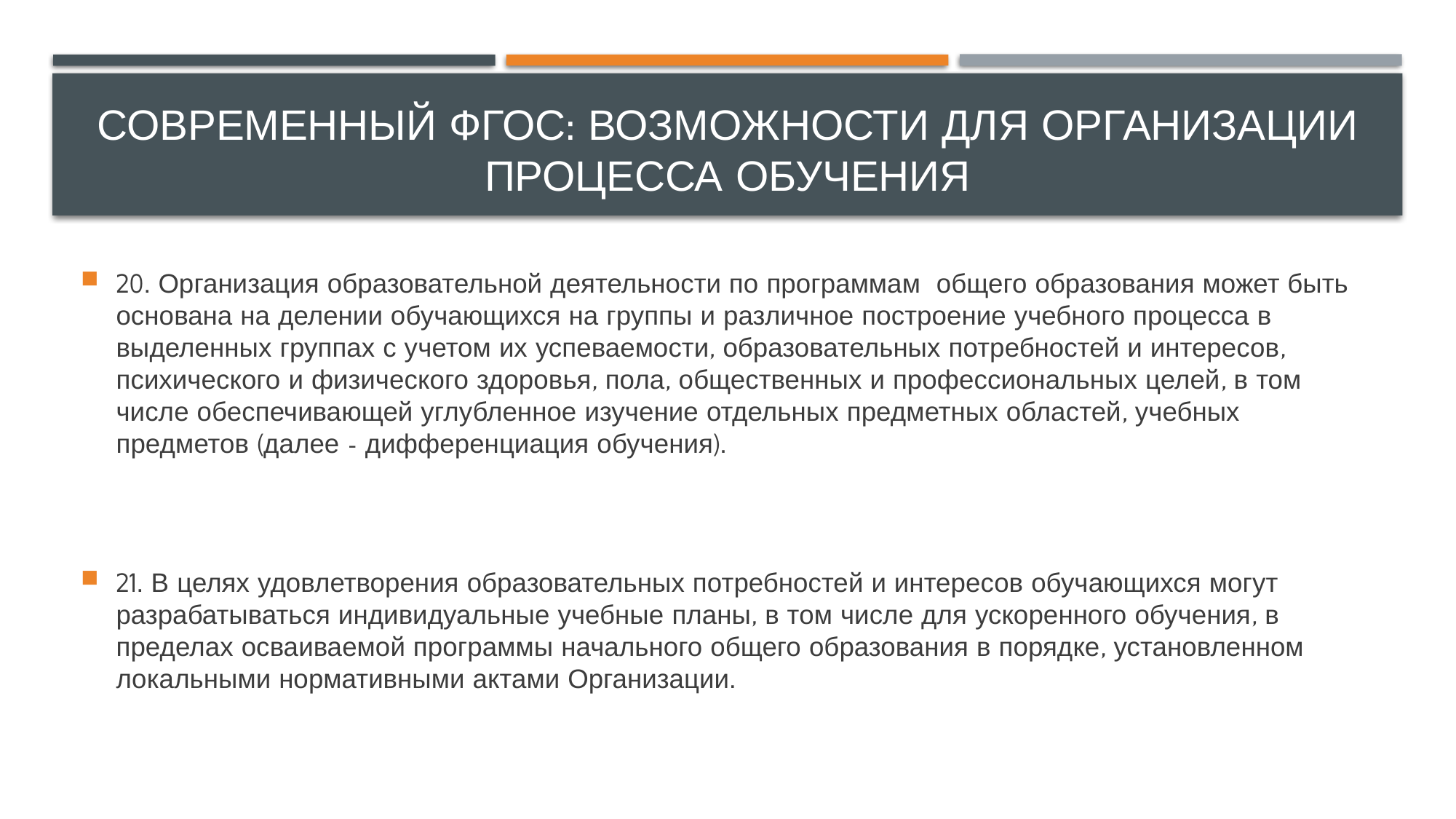

# Современный ФГОС: Возможности для Организации процесса обучения
20. Организация образовательной деятельности по программам  общего образования может быть основана на делении обучающихся на группы и различное построение учебного процесса в выделенных группах с учетом их успеваемости, образовательных потребностей и интересов, психического и физического здоровья, пола, общественных и профессиональных целей, в том числе обеспечивающей углубленное изучение отдельных предметных областей, учебных предметов (далее - дифференциация обучения).

21. В целях удовлетворения образовательных потребностей и интересов обучающихся могут разрабатываться индивидуальные учебные планы, в том числе для ускоренного обучения, в пределах осваиваемой программы начального общего образования в порядке, установленном локальными нормативными актами Организации.